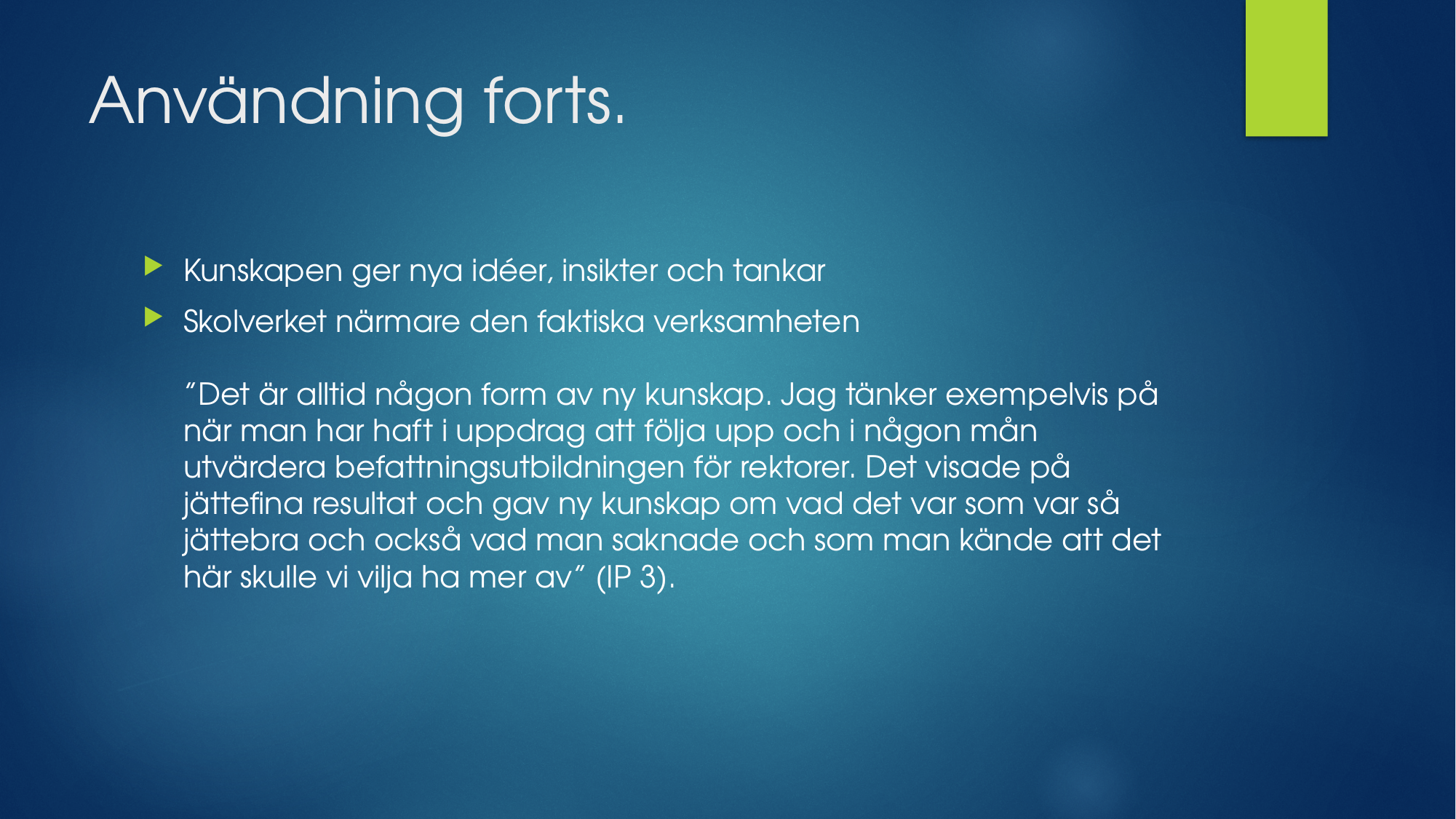

# Användning forts.
Kunskapen ger nya idéer, insikter och tankar
Skolverket närmare den faktiska verksamheten
”Det är alltid någon form av ny kunskap. Jag tänker exempelvis på när man har haft i uppdrag att följa upp och i någon mån utvärdera befattningsutbildningen för rektorer. Det visade på jättefina resultat och gav ny kunskap om vad det var som var så jättebra och också vad man saknade och som man kände att det här skulle vi vilja ha mer av” (IP 3).